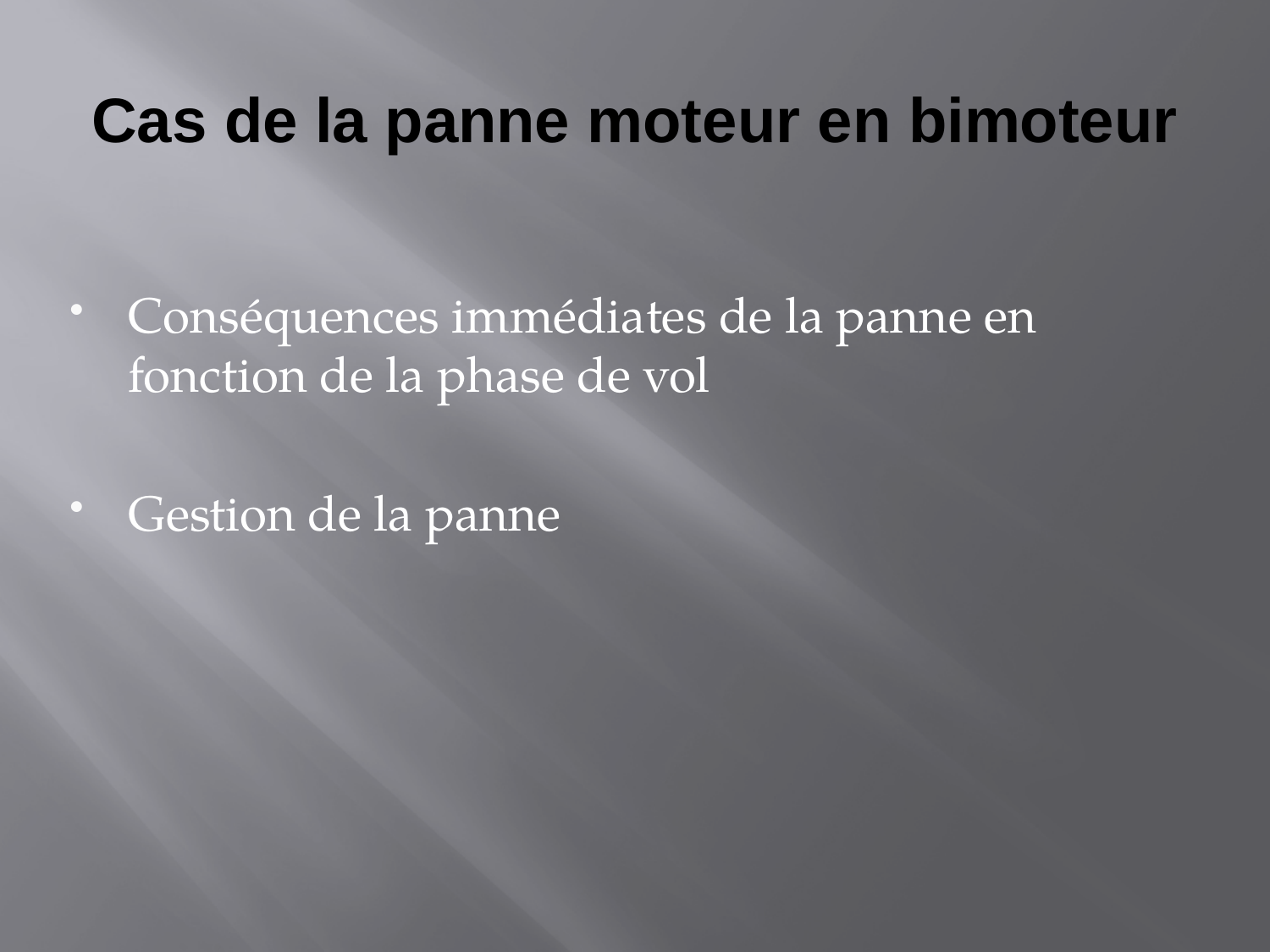

# Cas de la panne moteur en bimoteur
Conséquences immédiates de la panne en fonction de la phase de vol

Gestion de la panne